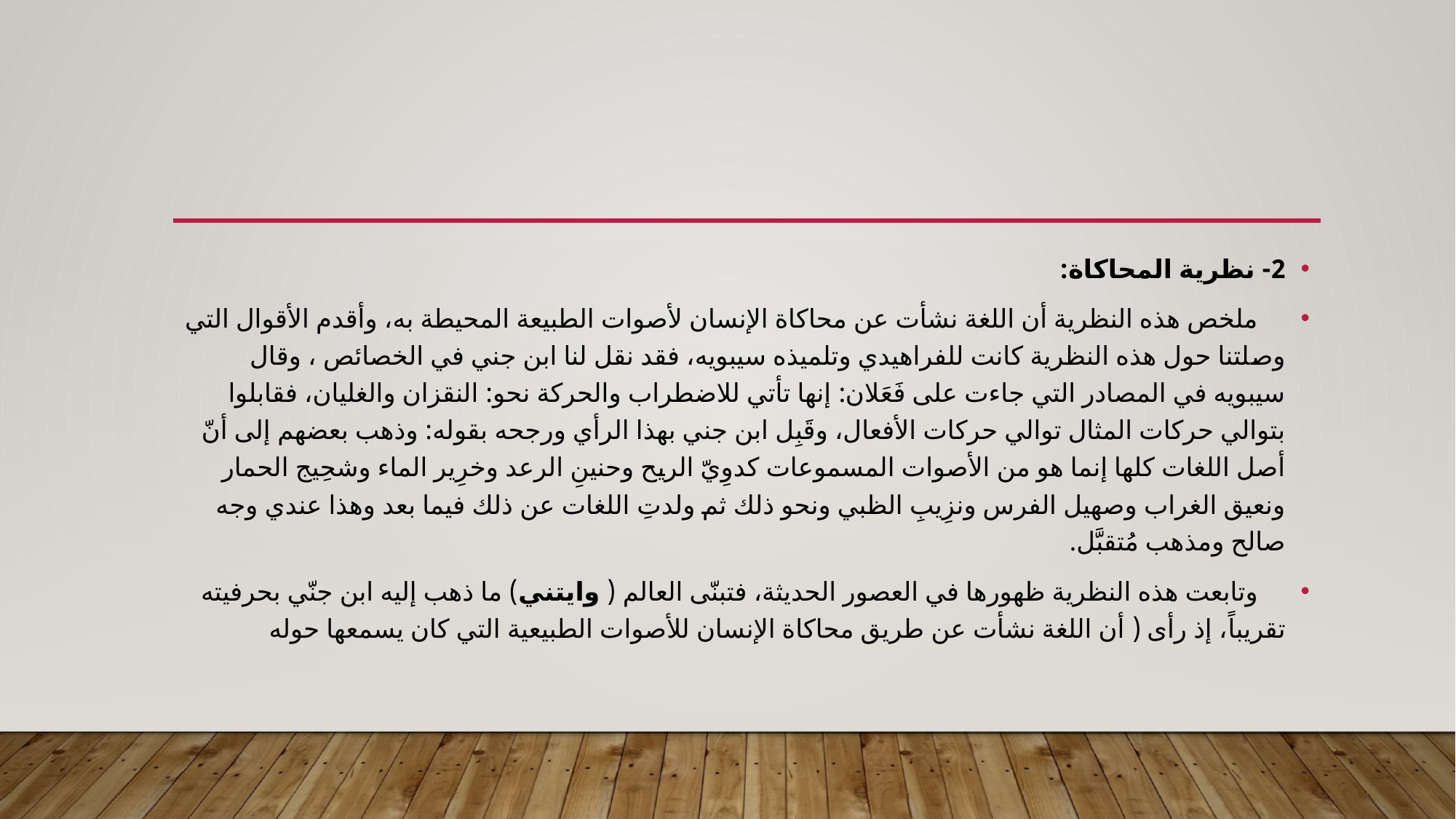

#
2- نظرية المحاكاة:
    ملخص هذه النظرية أن اللغة نشأت عن محاكاة الإنسان لأصوات الطبيعة المحيطة به، وأقدم الأقوال التي وصلتنا حول هذه النظرية كانت للفراهيدي وتلميذه سيبويه، فقد نقل لنا ابن جني في الخصائص ، وقال سيبويه في المصادر التي جاءت على فَعَلان: إنها تأتي للاضطراب والحركة نحو: النقزان والغليان، فقابلوا بتوالي حركات المثال توالي حركات الأفعال، وقَبِل ابن جني بهذا الرأي ورجحه بقوله: وذهب بعضهم إلى أنّ أصل اللغات كلها إنما هو من الأصوات المسموعات كدوِيّ الريح وحنينِ الرعد وخرِير الماء وشحِيج الحمار ونعيق الغراب وصهيل الفرس ونزِيبِ الظبي ونحو ذلك ثم ولدتِ اللغات عن ذلك فيما بعد وهذا عندي وجه صالح ومذهب مُتقبَّل.
    وتابعت هذه النظرية ظهورها في العصور الحديثة، فتبنّى العالم ( وايتني) ما ذهب إليه ابن جنّي بحرفيته تقريباً، إذ رأى ( أن اللغة نشأت عن طريق محاكاة الإنسان للأصوات الطبيعية التي كان يسمعها حوله